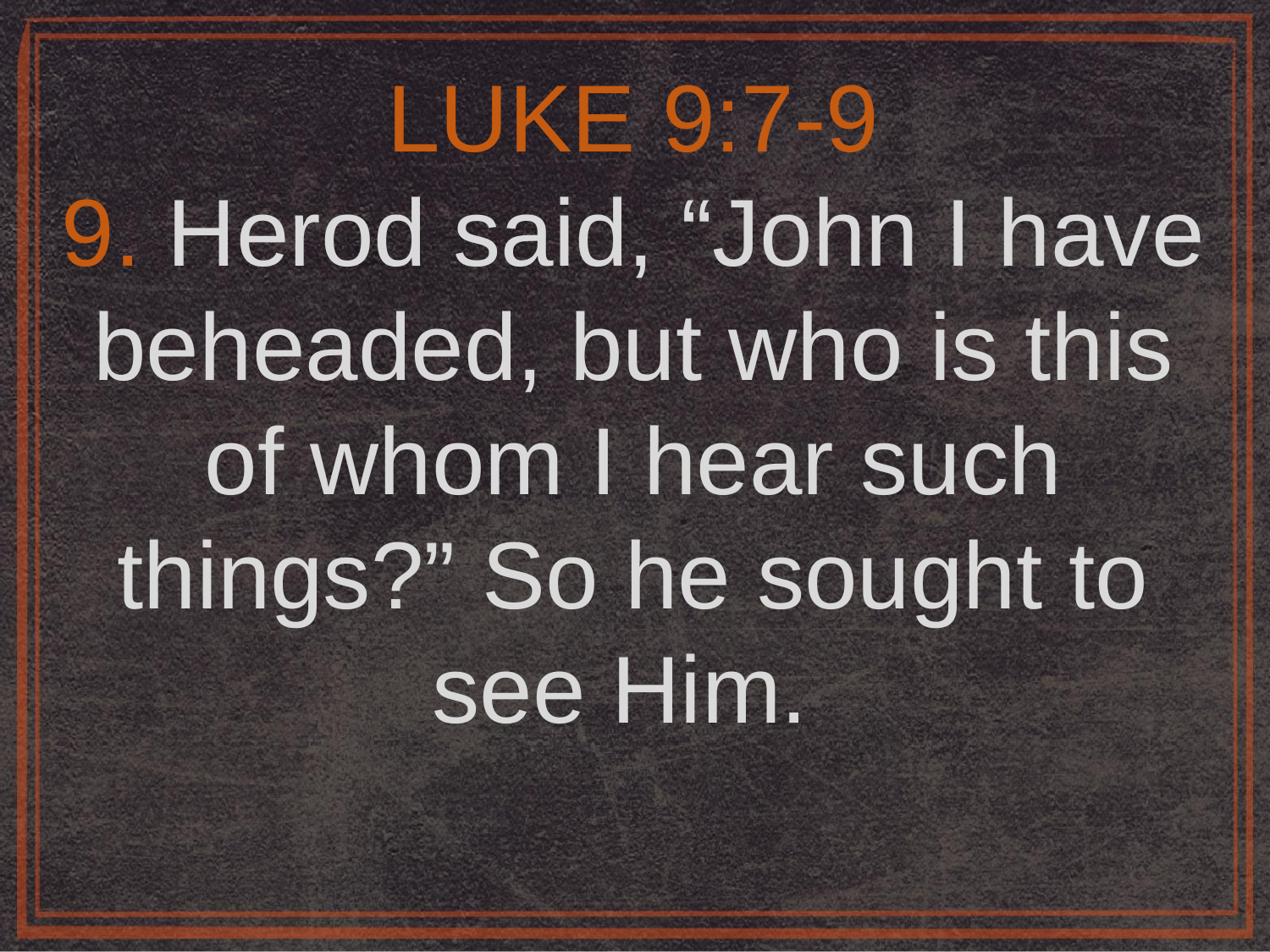

LUKE 9:7-9
9. Herod said, “John I have beheaded, but who is this of whom I hear such things?” So he sought to see Him.